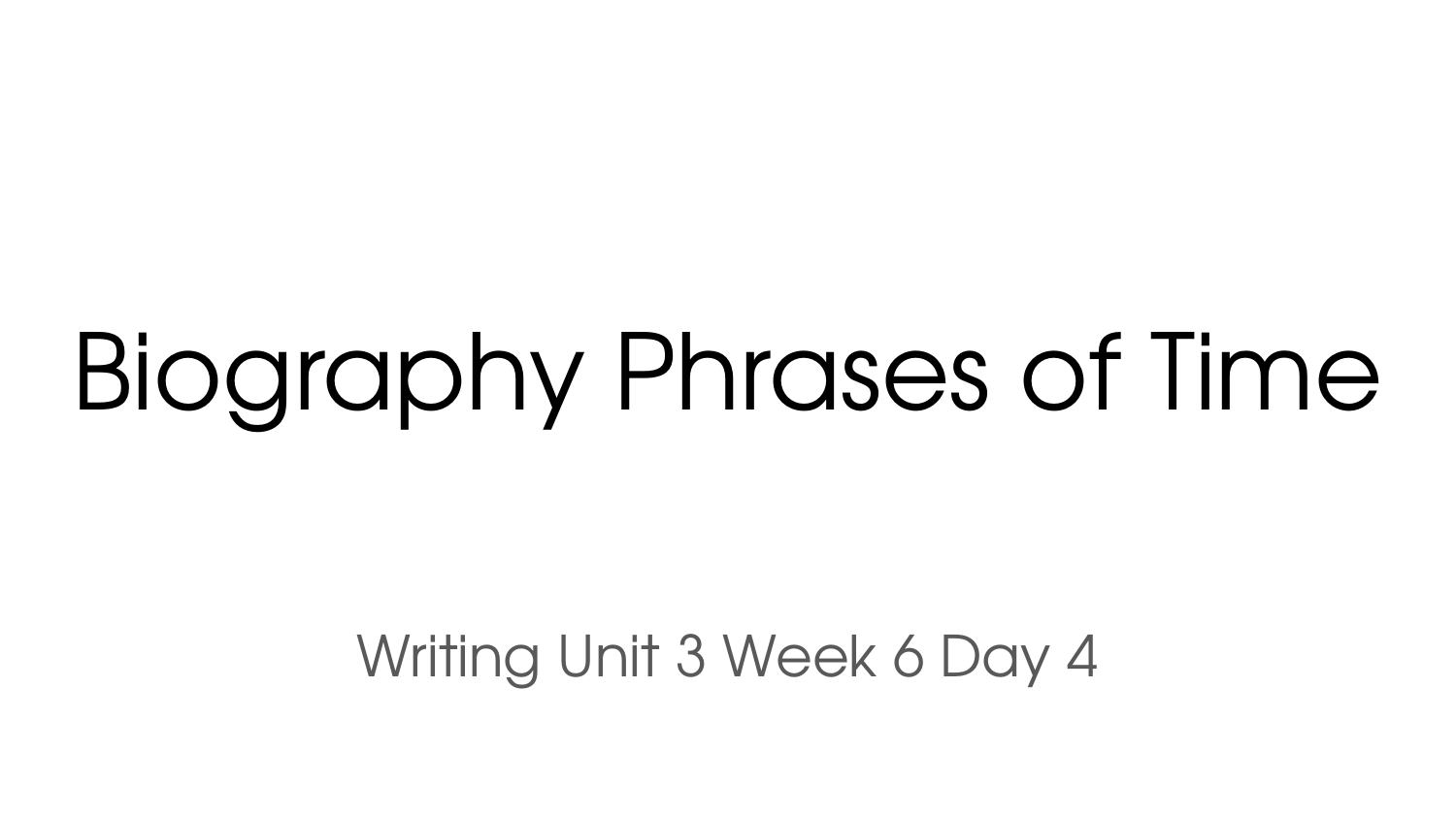

# Biography Phrases of Time
Writing Unit 3 Week 6 Day 4